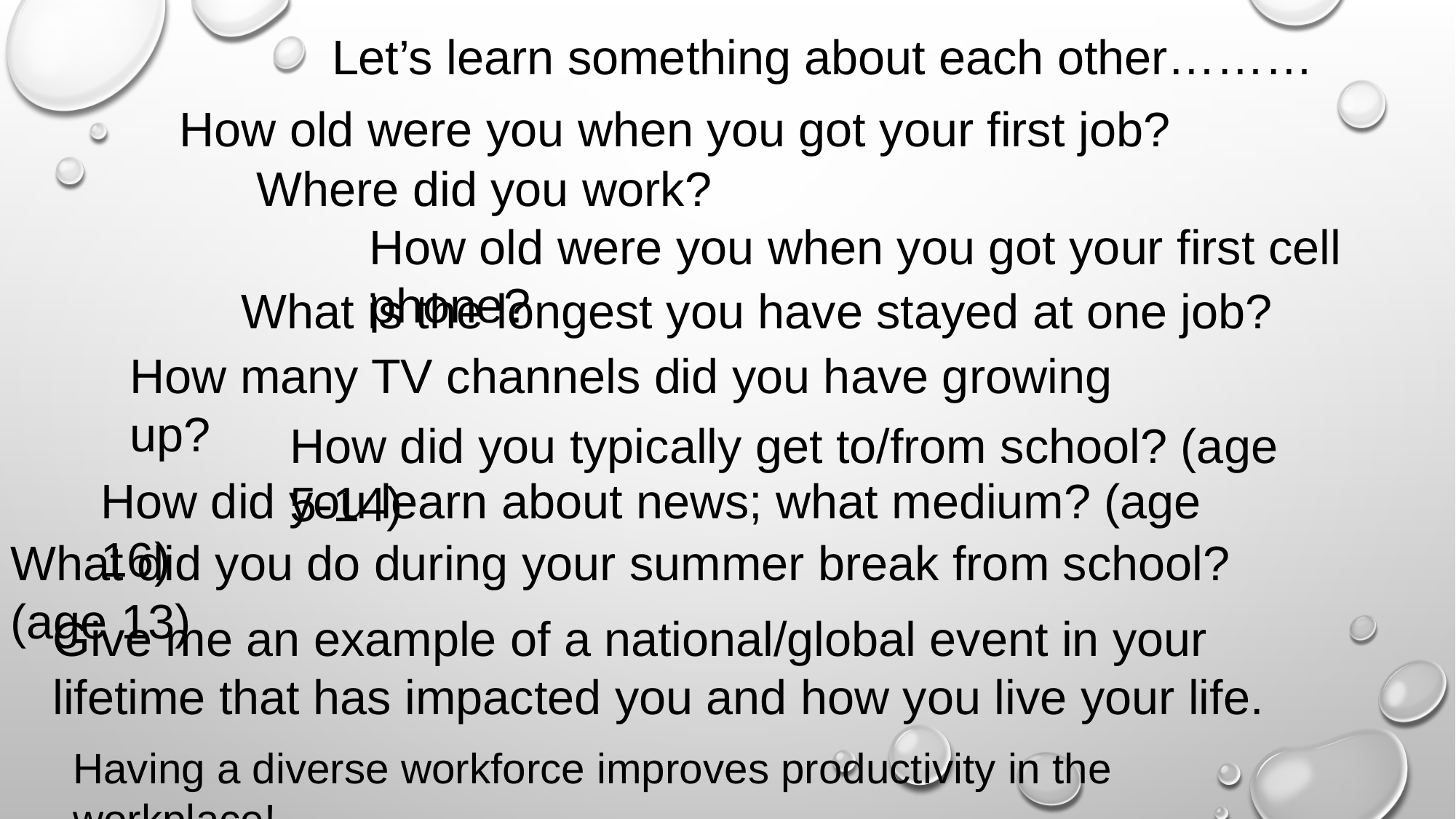

Let’s learn something about each other………
How old were you when you got your first job?
Where did you work?
How old were you when you got your first cell phone?
What is the longest you have stayed at one job?
How many TV channels did you have growing up?
How did you typically get to/from school? (age 5-14)
How did you learn about news; what medium? (age 16)
What did you do during your summer break from school? (age 13)
Give me an example of a national/global event in your lifetime that has impacted you and how you live your life.
Having a diverse workforce improves productivity in the workplace!